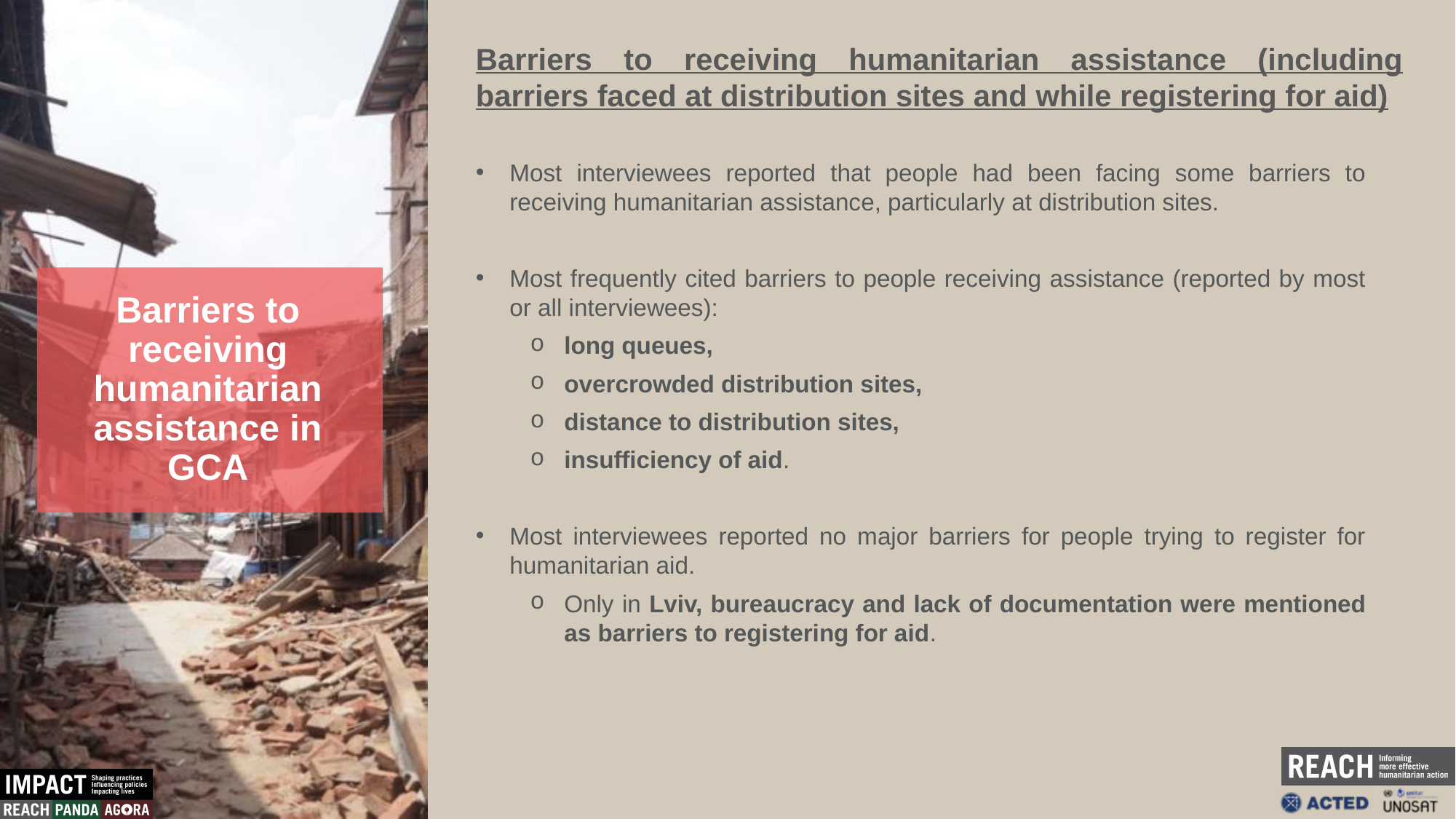

Barriers to receiving humanitarian assistance (including barriers faced at distribution sites and while registering for aid)
Most interviewees reported that people had been facing some barriers to receiving humanitarian assistance, particularly at distribution sites.

Most frequently cited barriers to people receiving assistance (reported by most or all interviewees):
long queues,
overcrowded distribution sites,
distance to distribution sites,
insufficiency of aid.

Most interviewees reported no major barriers for people trying to register for humanitarian aid.
Only in Lviv, bureaucracy and lack of documentation were mentioned as barriers to registering for aid.
Barriers to receiving humanitarian assistance in GCA